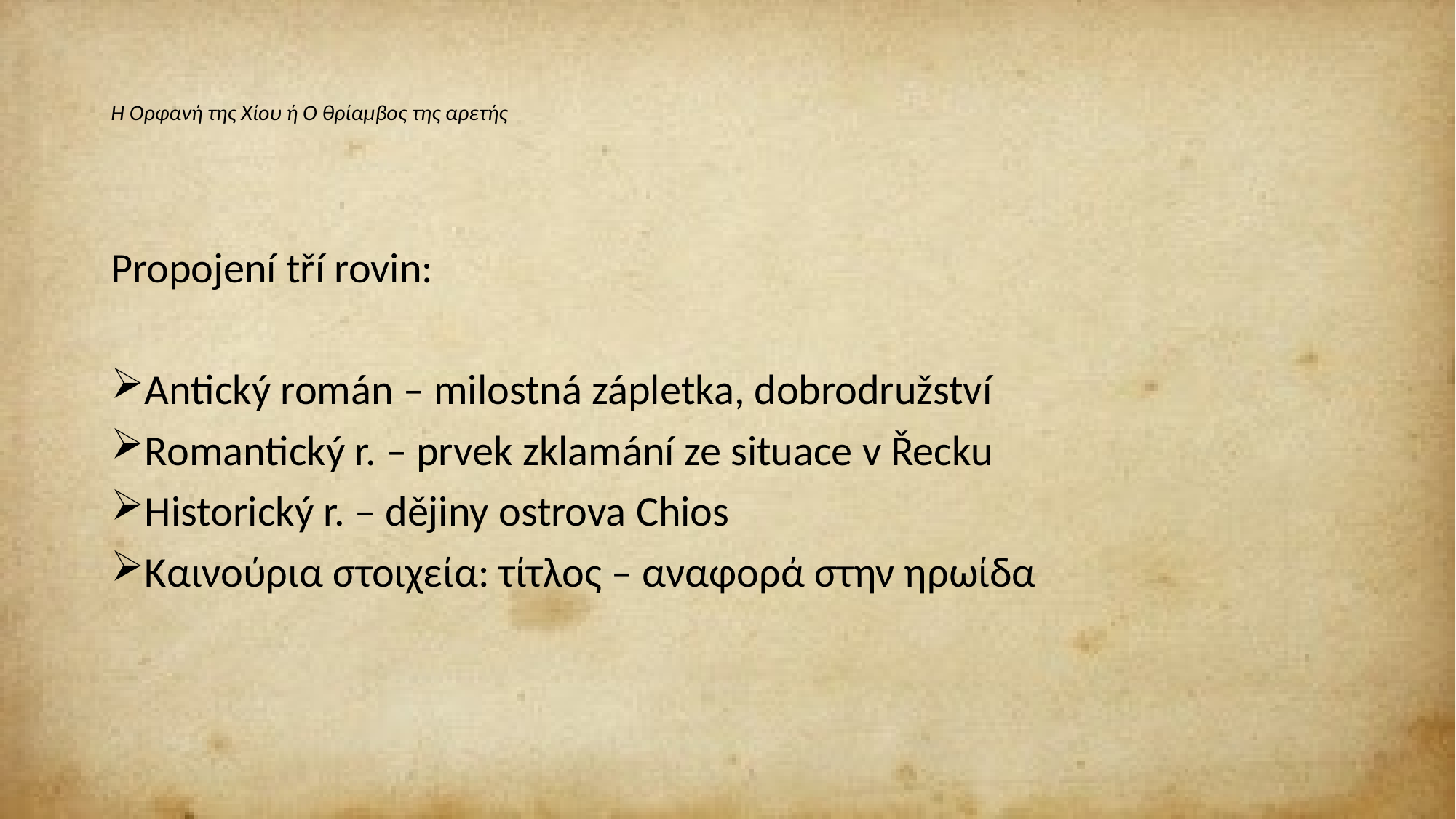

# Η Ορφανή της Χίου ή Ο θρίαμβος της αρετής

Propojení tří rovin:

Antický román – milostná zápletka, dobrodružství
Romantický r. – prvek zklamání ze situace v Řecku
Historický r. – dějiny ostrova Chios
Καινούρια στοιχεία: τίτλος – αναφορά στην ηρωίδα